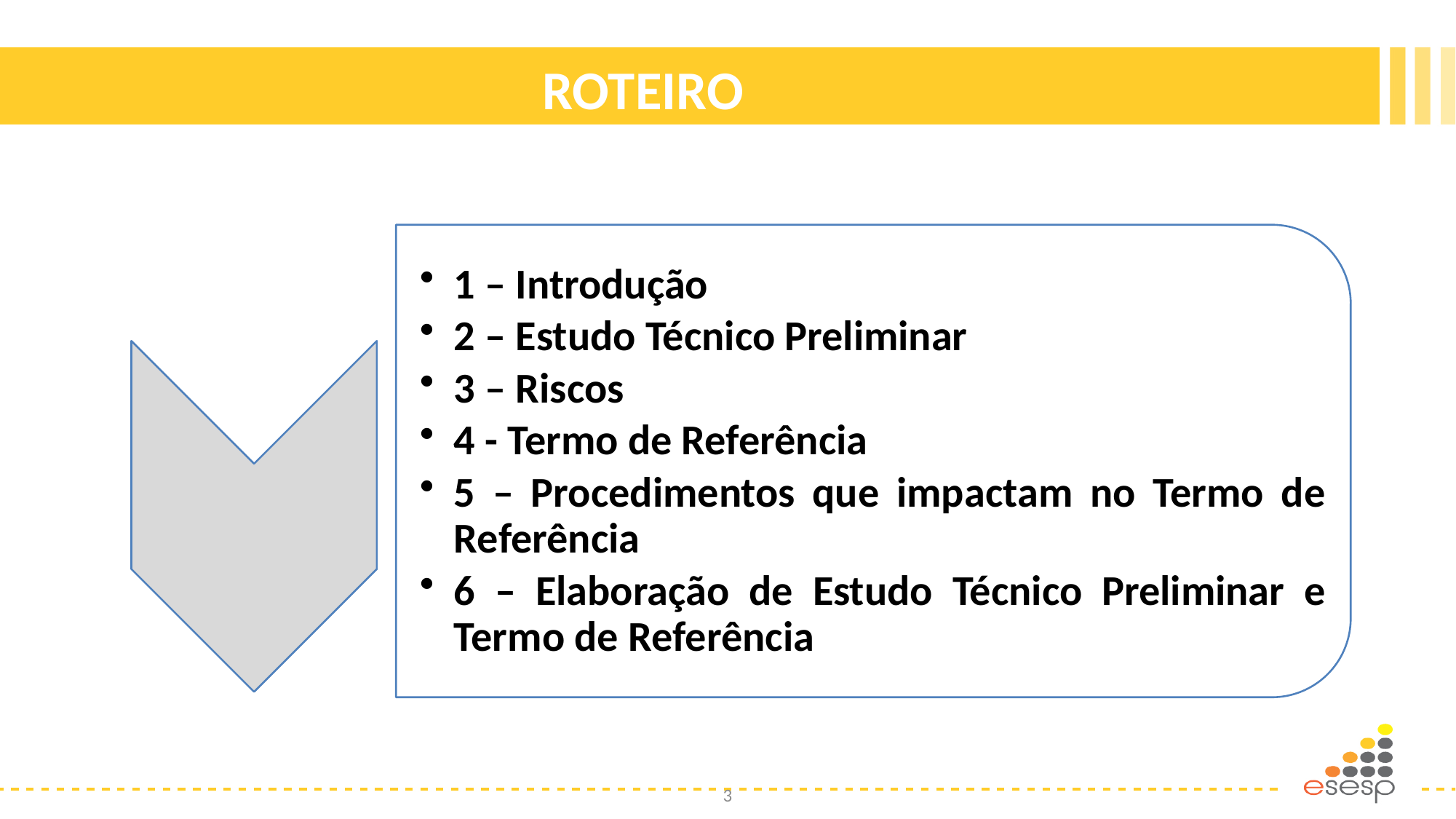

# ROTEIRO

1 – Introdução
2 – Estudo Técnico Preliminar
3 – Riscos
4 - Termo de Referência
5 – Procedimentos que impactam no Termo de Referência
6 – Elaboração de Estudo Técnico Preliminar e Termo de Referência
3